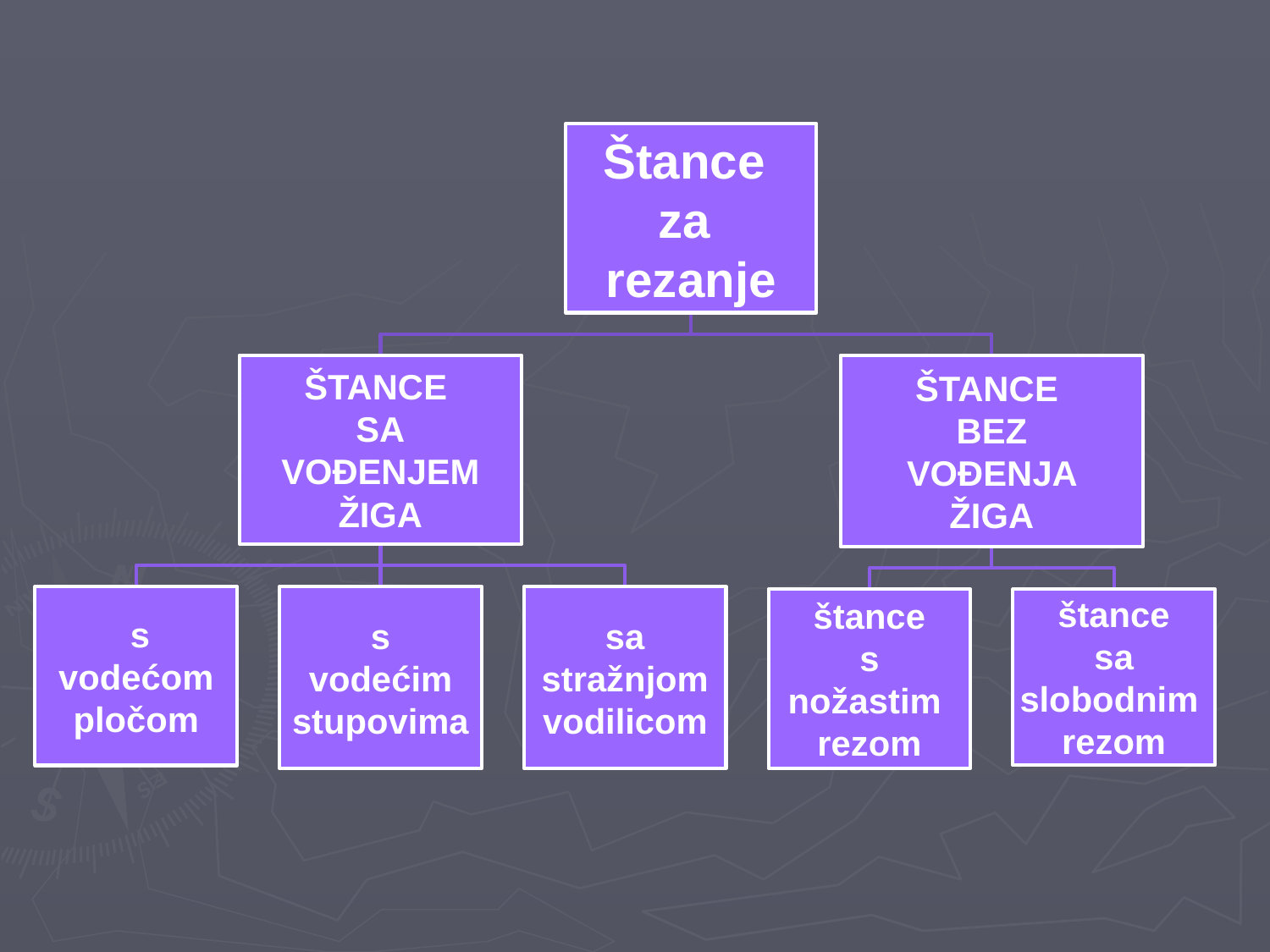

Štance
za
rezanje
ŠTANCE
SA
 VOĐENJEM
ŽIGA
 s
 vodećom
pločom
s
vodećim
stupovima
sa
stražnjom
vodilicom

ŠTANCE
BEZ
 VOĐENJA
ŽIGA

štance
s
nožastim
rezom
štance
sa
slobodnim
rezom